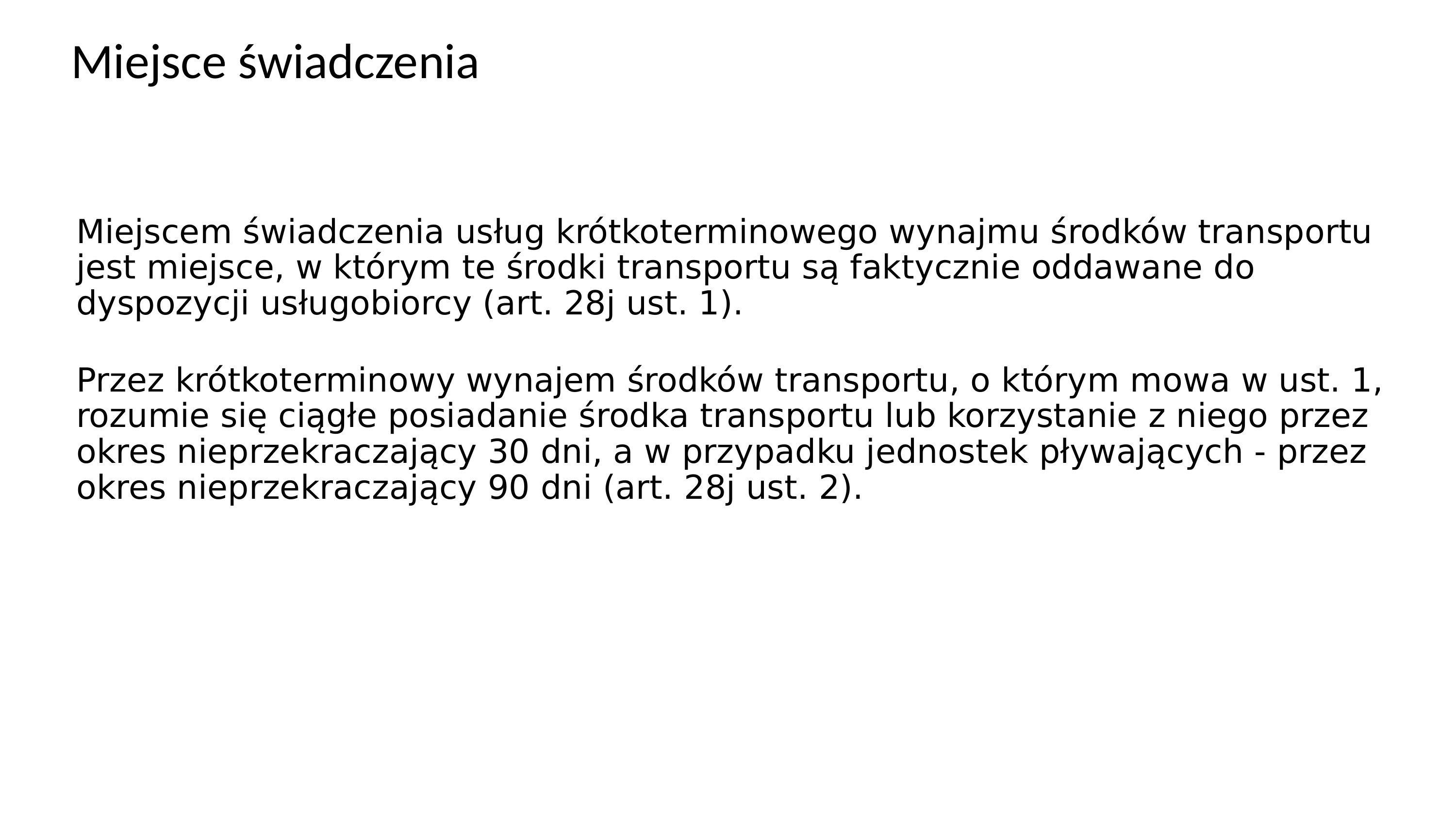

# Miejsce świadczenia
Miejscem świadczenia usług krótkoterminowego wynajmu środków transportu jest miejsce, w którym te środki transportu są faktycznie oddawane do dyspozycji usługobiorcy (art. 28j ust. 1).

Przez krótkoterminowy wynajem środków transportu, o którym mowa w ust. 1, rozumie się ciągłe posiadanie środka transportu lub korzystanie z niego przez okres nieprzekraczający 30 dni, a w przypadku jednostek pływających - przez okres nieprzekraczający 90 dni (art. 28j ust. 2).